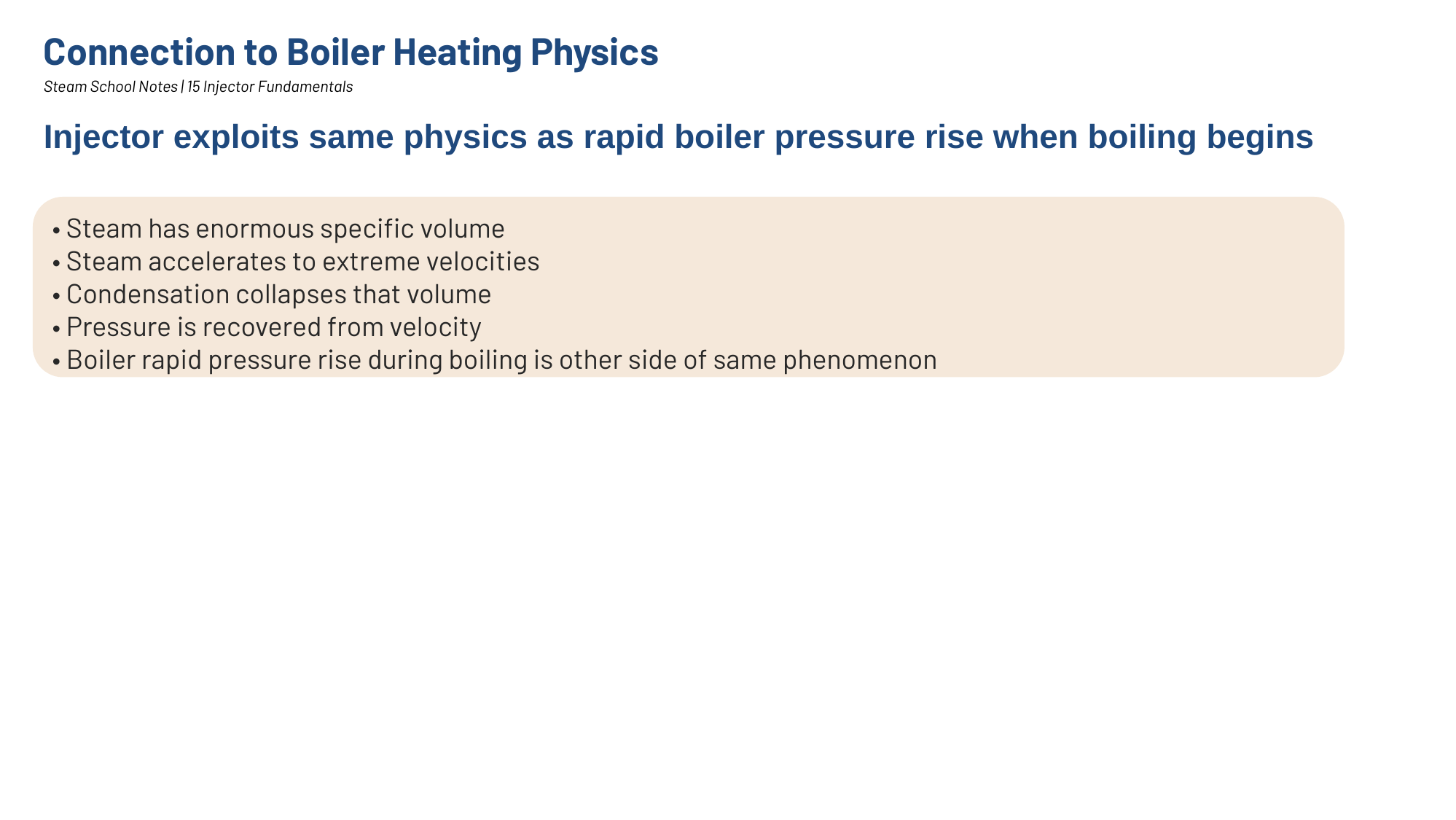

Connection to Boiler Heating Physics
Steam School Notes | 15 Injector Fundamentals
Injector exploits same physics as rapid boiler pressure rise when boiling begins
• Steam has enormous specific volume
• Steam accelerates to extreme velocities
• Condensation collapses that volume
• Pressure is recovered from velocity
• Boiler rapid pressure rise during boiling is other side of same phenomenon